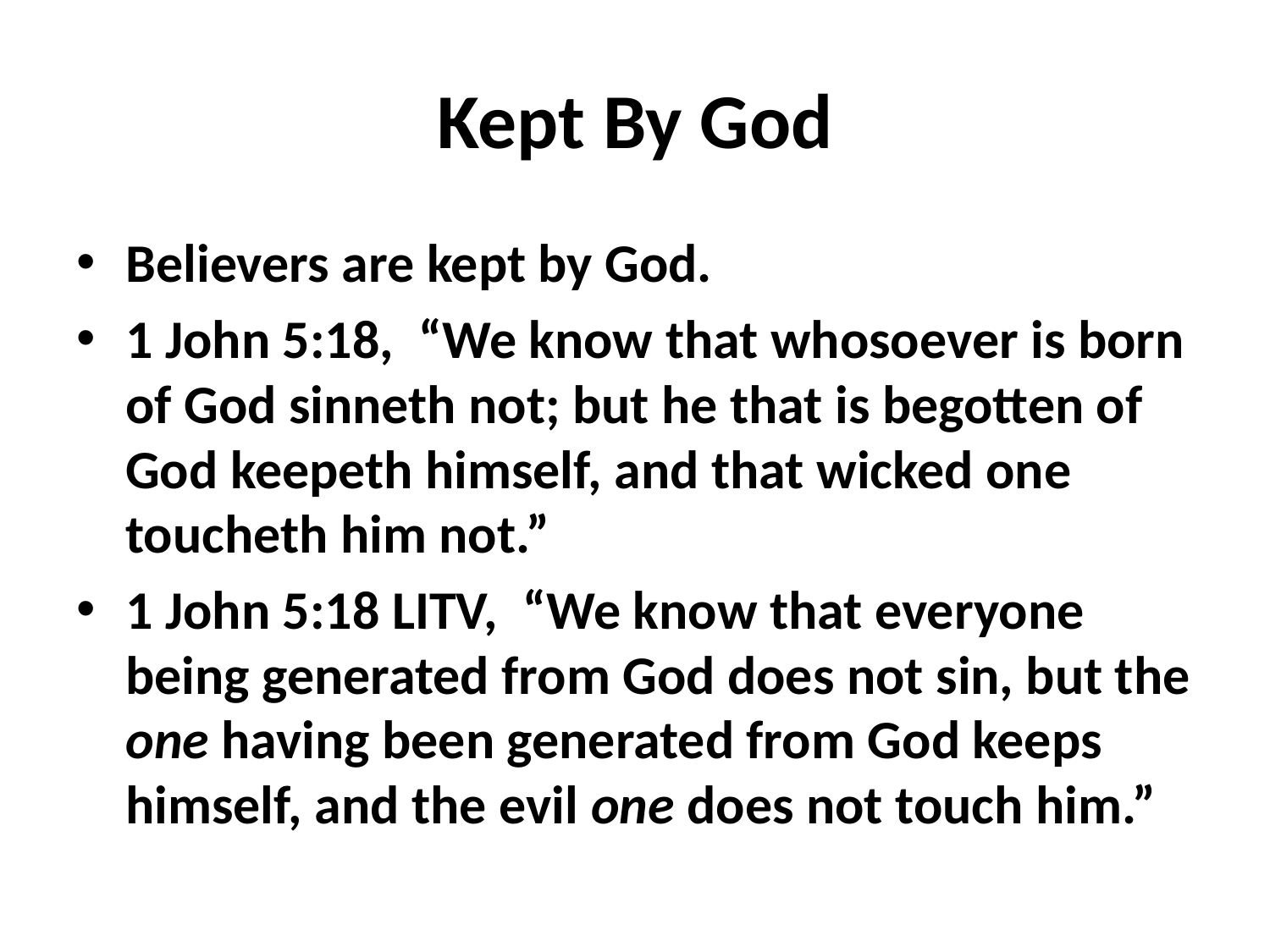

# Kept By God
Believers are kept by God.
1 John 5:18,  “We know that whosoever is born of God sinneth not; but he that is begotten of God keepeth himself, and that wicked one toucheth him not.”
1 John 5:18 LITV,  “We know that everyone being generated from God does not sin, but the one having been generated from God keeps himself, and the evil one does not touch him.”